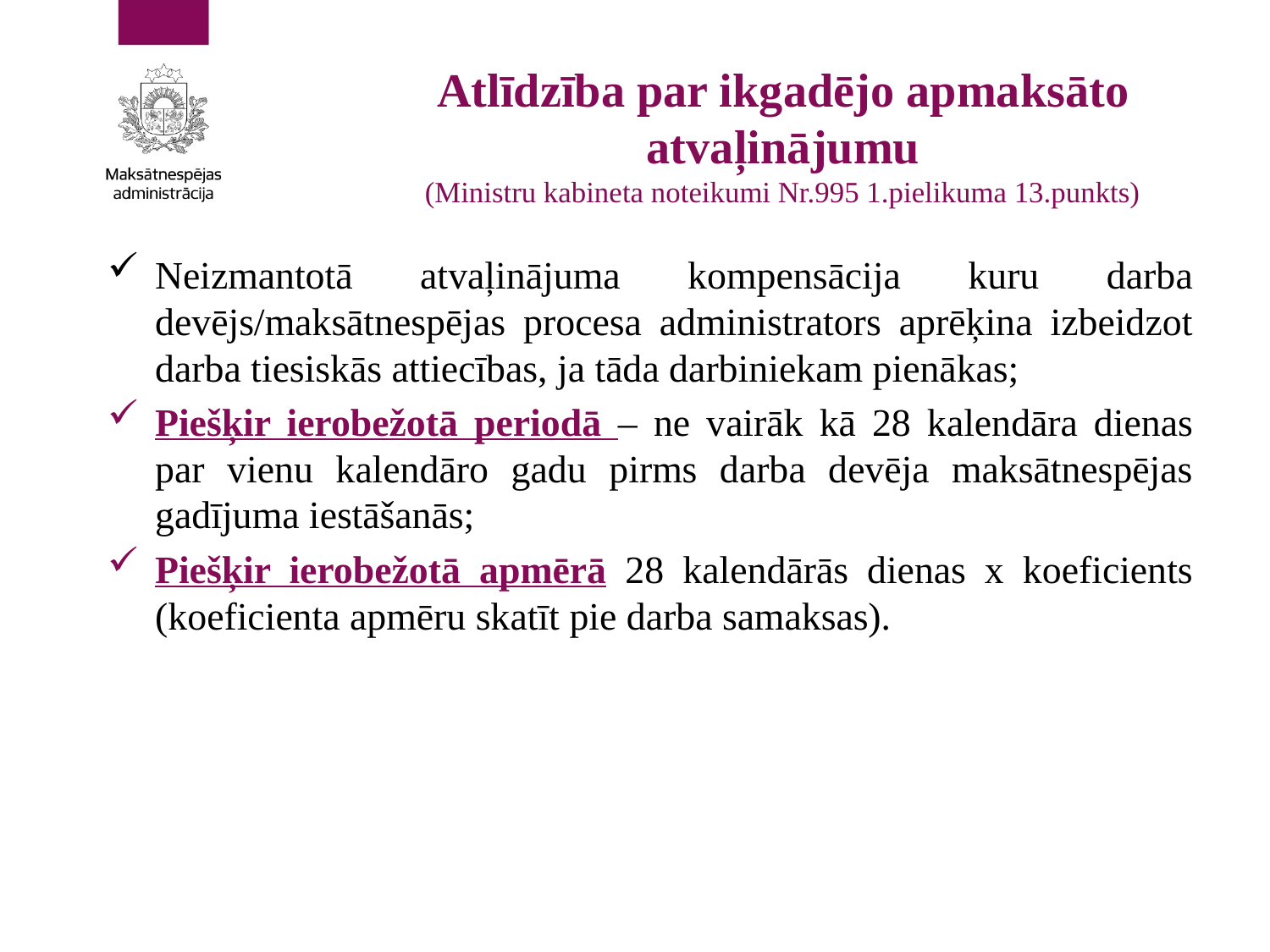

# Atlīdzība par ikgadējo apmaksāto atvaļinājumu (Ministru kabineta noteikumi Nr.995 1.pielikuma 13.punkts)
Neizmantotā atvaļinājuma kompensācija kuru darba devējs/maksātnespējas procesa administrators aprēķina izbeidzot darba tiesiskās attiecības, ja tāda darbiniekam pienākas;
Piešķir ierobežotā periodā – ne vairāk kā 28 kalendāra dienas par vienu kalendāro gadu pirms darba devēja maksātnespējas gadījuma iestāšanās;
Piešķir ierobežotā apmērā 28 kalendārās dienas x koeficients (koeficienta apmēru skatīt pie darba samaksas).